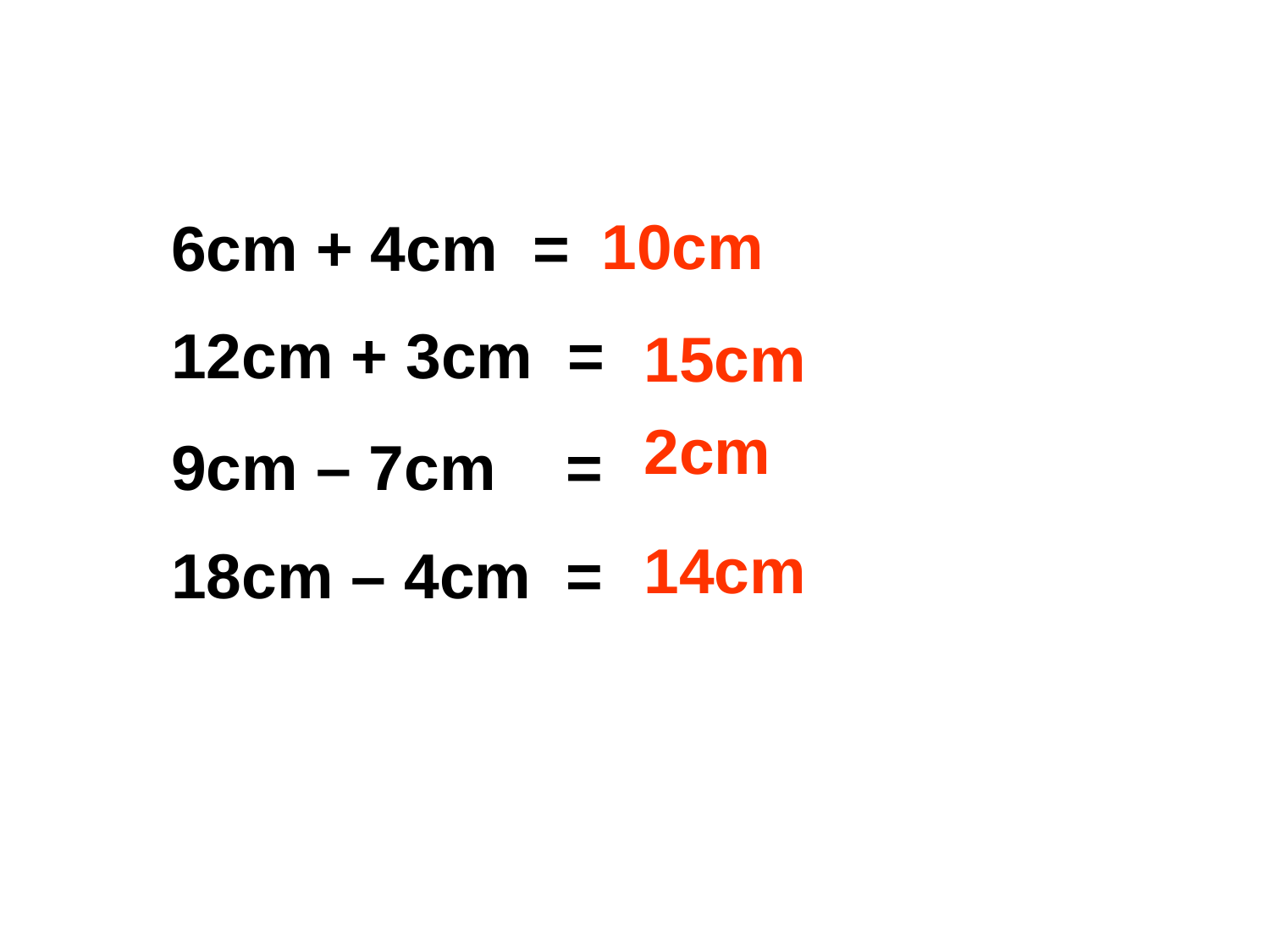

10cm
6cm + 4cm  =
12cm + 3cm  =
 15cm

 2cm
9cm – 7cm    =
18cm – 4cm  =
 14cm